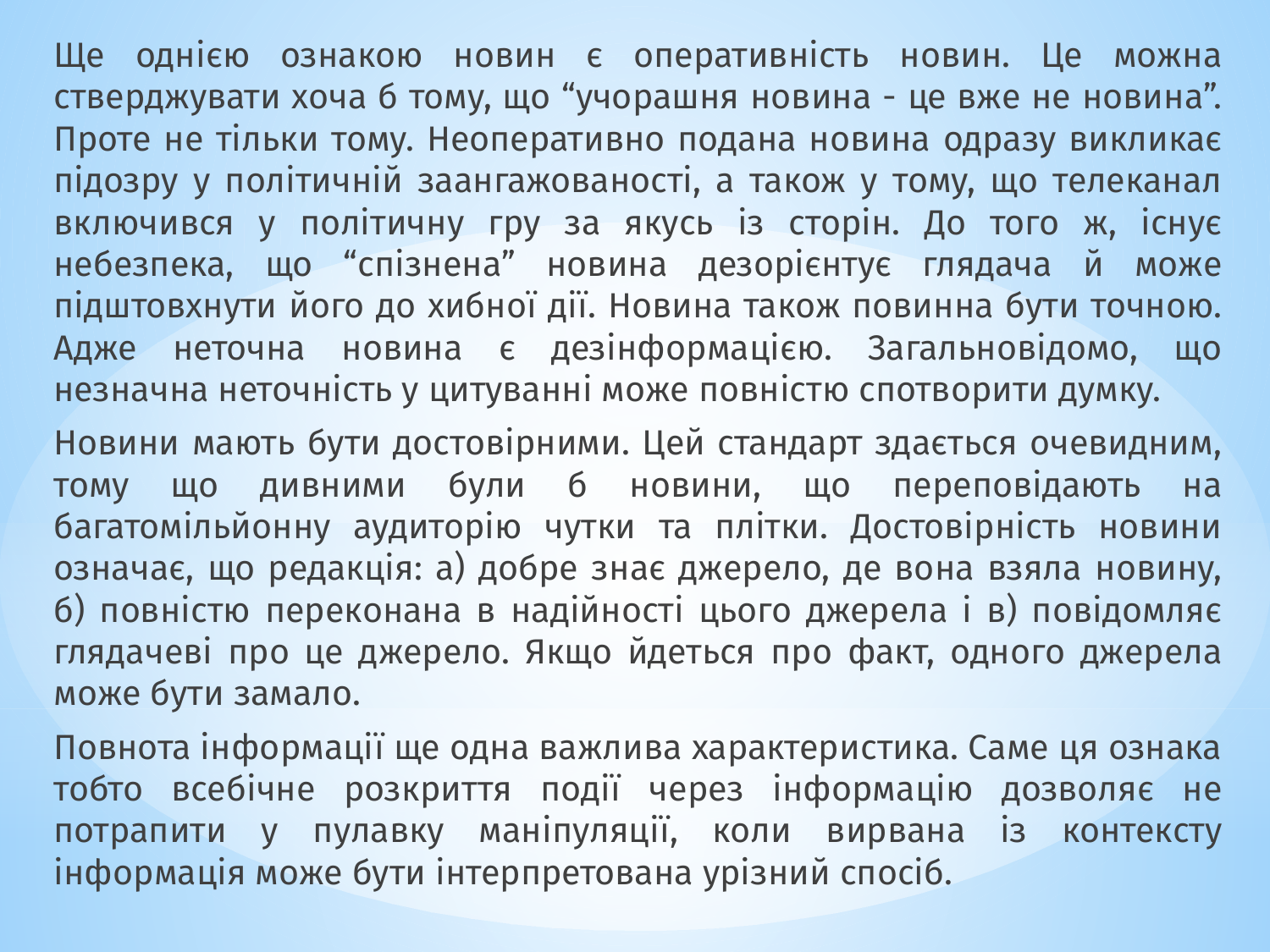

Ще однією ознакою новин є оперативність новин. Це можна стверджувати хоча б тому, що “учорашня новина - це вже не новина”. Проте не тільки тому. Неоперативно подана новина одразу викликає підозру у політичній заангажованості, а також у тому, що телеканал включився у політичну гру за якусь із сторін. До того ж, існує небезпека, що “спізнена” новина дезорієнтує глядача й може підштовхнути його до хибної дії. Новина також повинна бути точною. Адже неточна новина є дезінформацією. Загальновідомо, що незначна неточність у цитуванні може повністю спотворити думку.
Новини мають бути достовірними. Цей стандарт здається очевидним, тому що дивними були б новини, що переповідають на багатомільйонну аудиторію чутки та плітки. Достовірність новини означає, що редакція: а) добре знає джерело, де вона взяла новину, б) повністю переконана в надійності цього джерела і в) повідомляє глядачеві про це джерело. Якщо йдеться про факт, одного джерела може бути замало.
Повнота інформації ще одна важлива характеристика. Саме ця ознака тобто всебічне розкриття події через інформацію дозволяє не потрапити у пулавку маніпуляції, коли вирвана із контексту інформація може бути інтерпретована урізний спосіб.